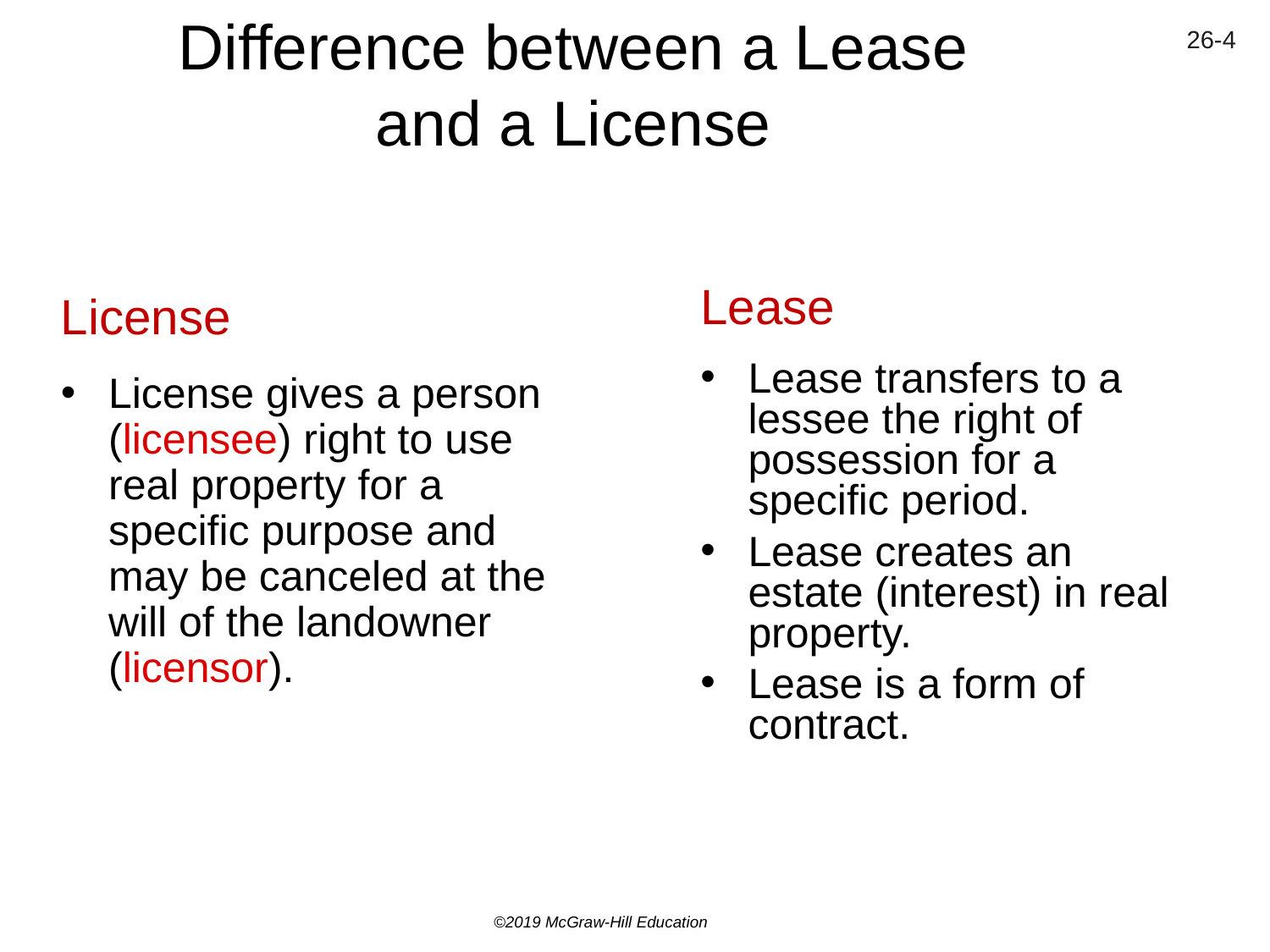

# Difference between a Lease and a License
Lease
Lease transfers to a lessee the right of possession for a specific period.
Lease creates an estate (interest) in real property.
Lease is a form of contract.
License
License gives a person (licensee) right to use real property for a specific purpose and may be canceled at the will of the landowner (licensor).